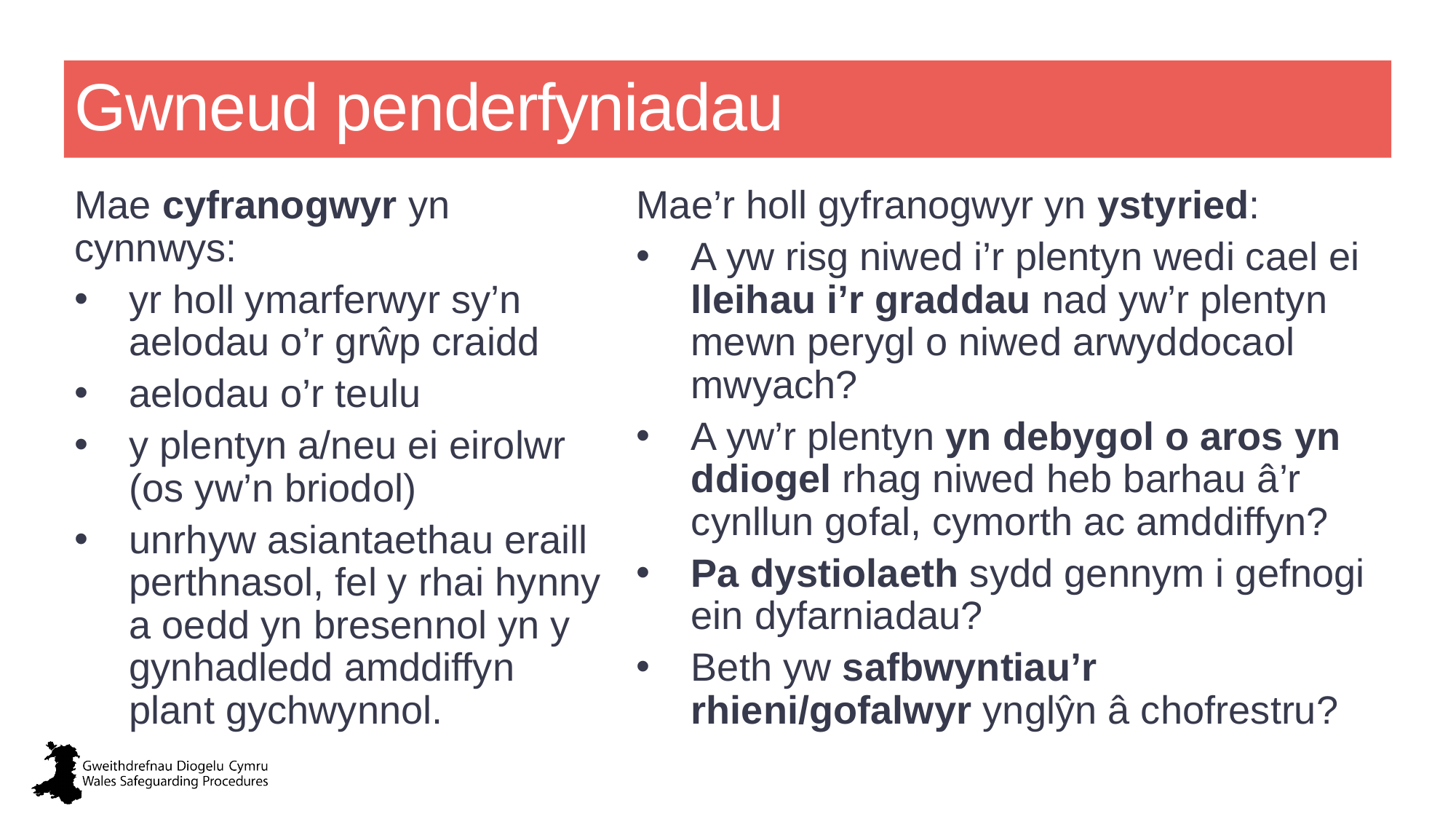

# Gwneud penderfyniadau
Mae cyfranogwyr yn cynnwys:
yr holl ymarferwyr sy’n aelodau o’r grŵp craidd
aelodau o’r teulu
y plentyn a/neu ei eirolwr (os yw’n briodol)
unrhyw asiantaethau eraill perthnasol, fel y rhai hynny a oedd yn bresennol yn y gynhadledd amddiffyn plant gychwynnol.
Mae’r holl gyfranogwyr yn ystyried:
A yw risg niwed i’r plentyn wedi cael ei lleihau i’r graddau nad yw’r plentyn mewn perygl o niwed arwyddocaol mwyach?
A yw’r plentyn yn debygol o aros yn ddiogel rhag niwed heb barhau â’r cynllun gofal, cymorth ac amddiffyn?
Pa dystiolaeth sydd gennym i gefnogi ein dyfarniadau?
Beth yw safbwyntiau’r rhieni/gofalwyr ynglŷn â chofrestru?